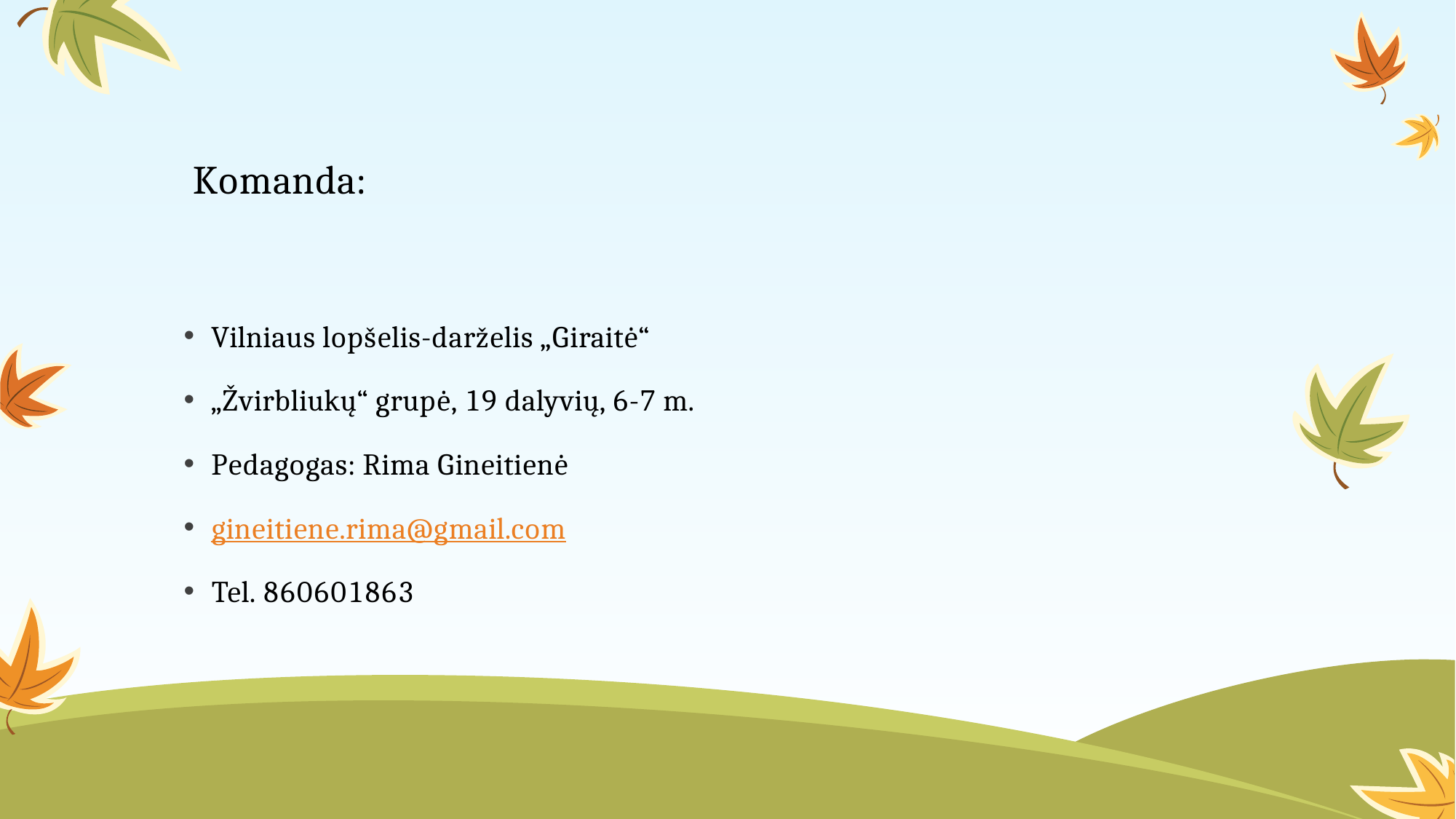

# Komanda:
Vilniaus lopšelis-darželis „Giraitė“
„Žvirbliukų“ grupė, 19 dalyvių, 6-7 m.
Pedagogas: Rima Gineitienė
gineitiene.rima@gmail.com
Tel. 860601863